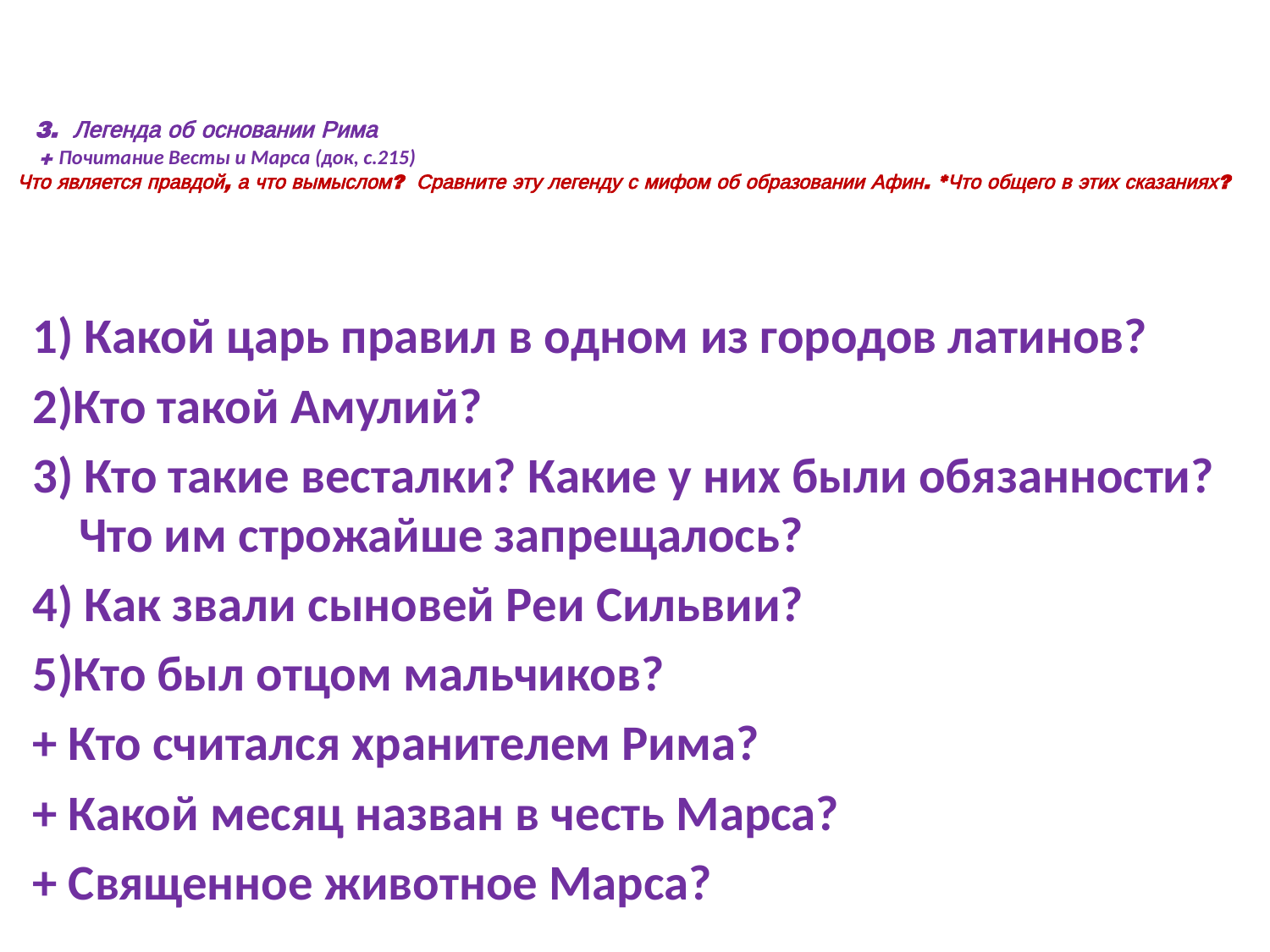

# 3.  Легенда об основании Рима + Почитание Весты и Марса (док, с.215) Что является правдой, а что вымыслом?  Сравните эту легенду с мифом об образовании Афин. *Что общего в этих сказаниях?
1) Какой царь правил в одном из городов латинов?
2)Кто такой Амулий?
3) Кто такие весталки? Какие у них были обязанности? Что им строжайше запрещалось?
4) Как звали сыновей Реи Сильвии?
5)Кто был отцом мальчиков?
+ Кто считался хранителем Рима?
+ Какой месяц назван в честь Марса?
+ Священное животное Марса?